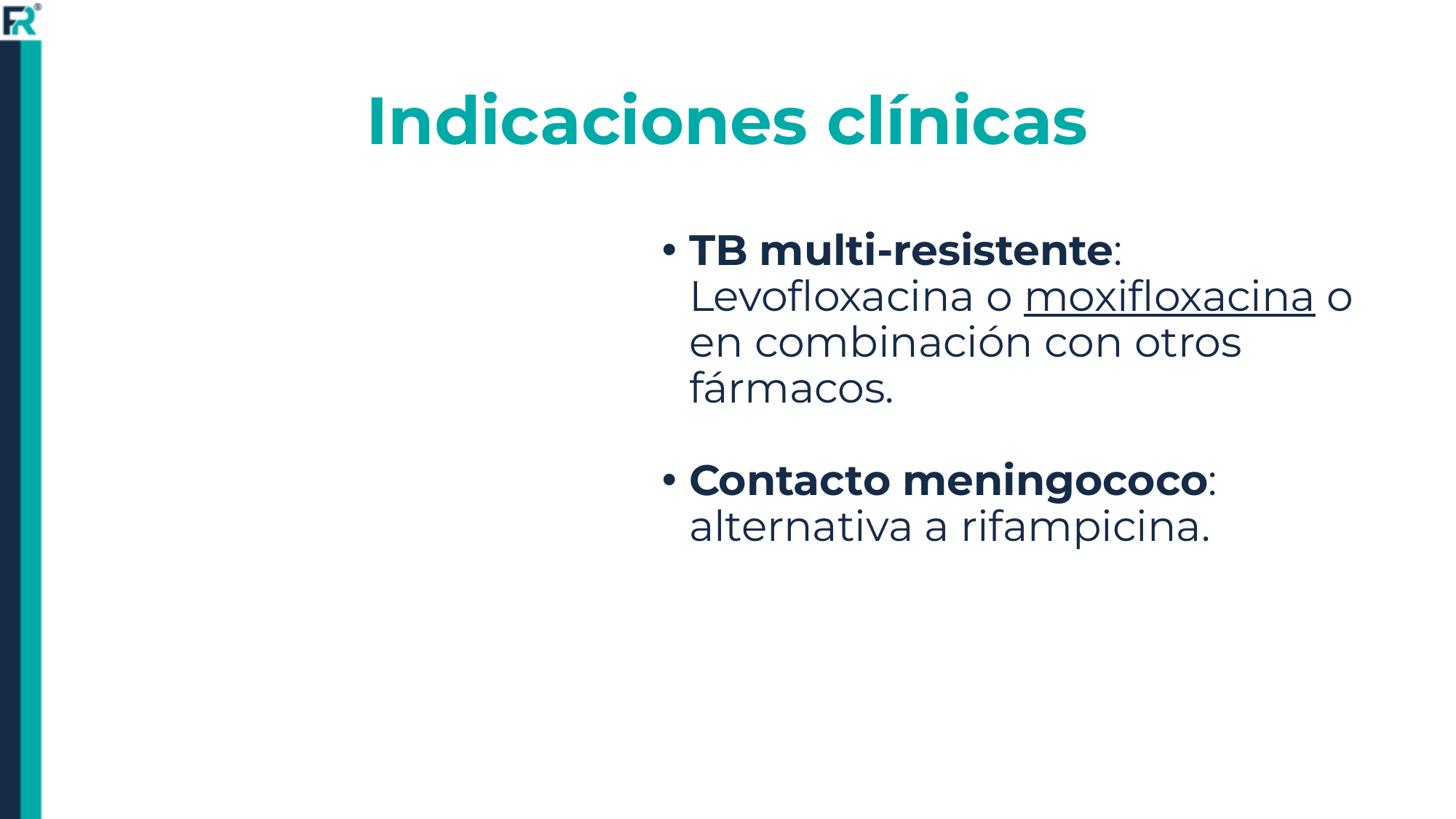

# Indicaciones clínicas

TB multi-resistente: Levofloxacina o moxifloxacina o en combinación con otros fármacos.

Contacto meningococo: alternativa a rifampicina.